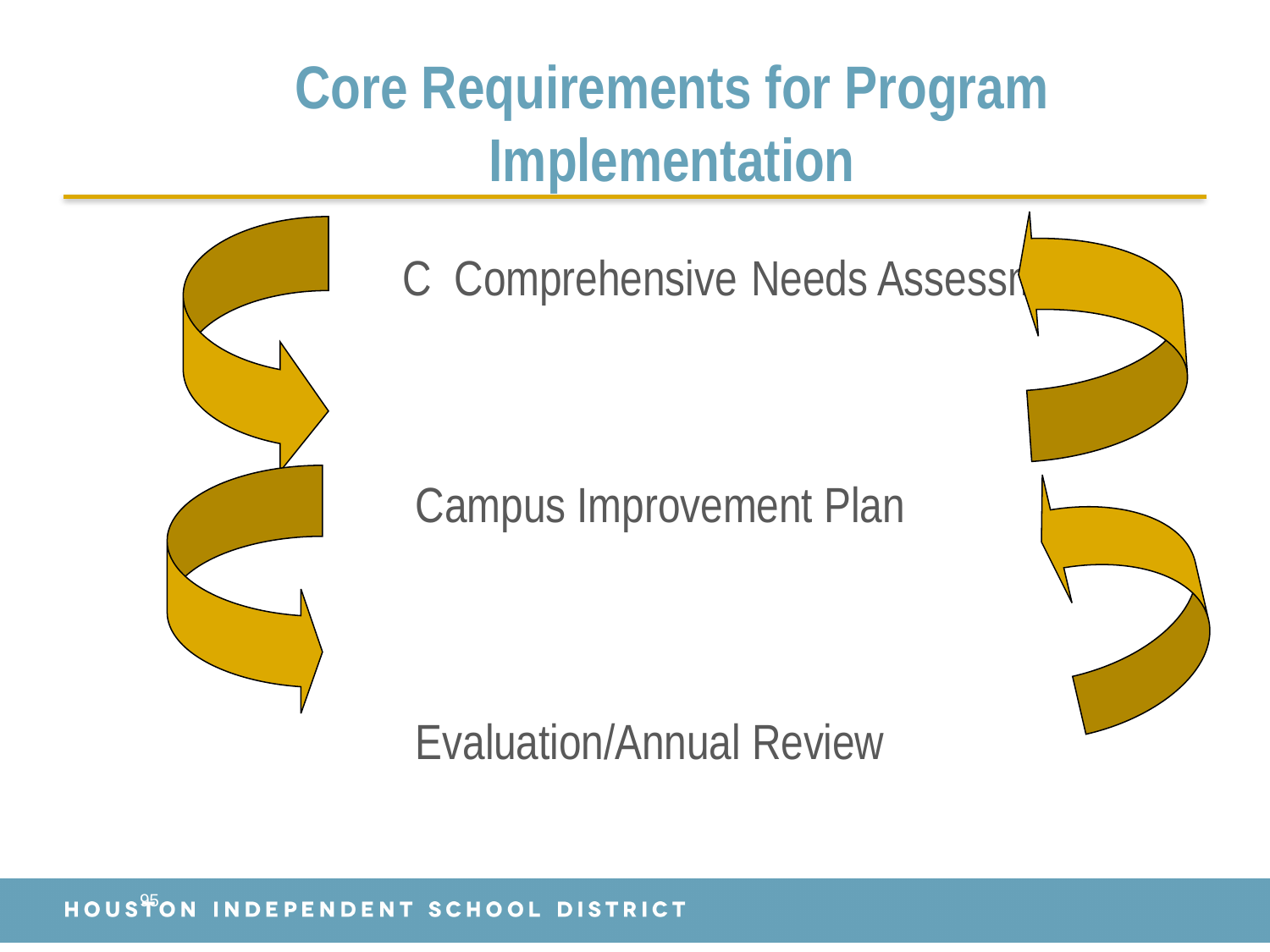

# Core Requirements for Program Implementation

		       C  Comprehensive Needs Assessment

                       Campus Improvement Plan

                       Evaluation/Annual Review

95